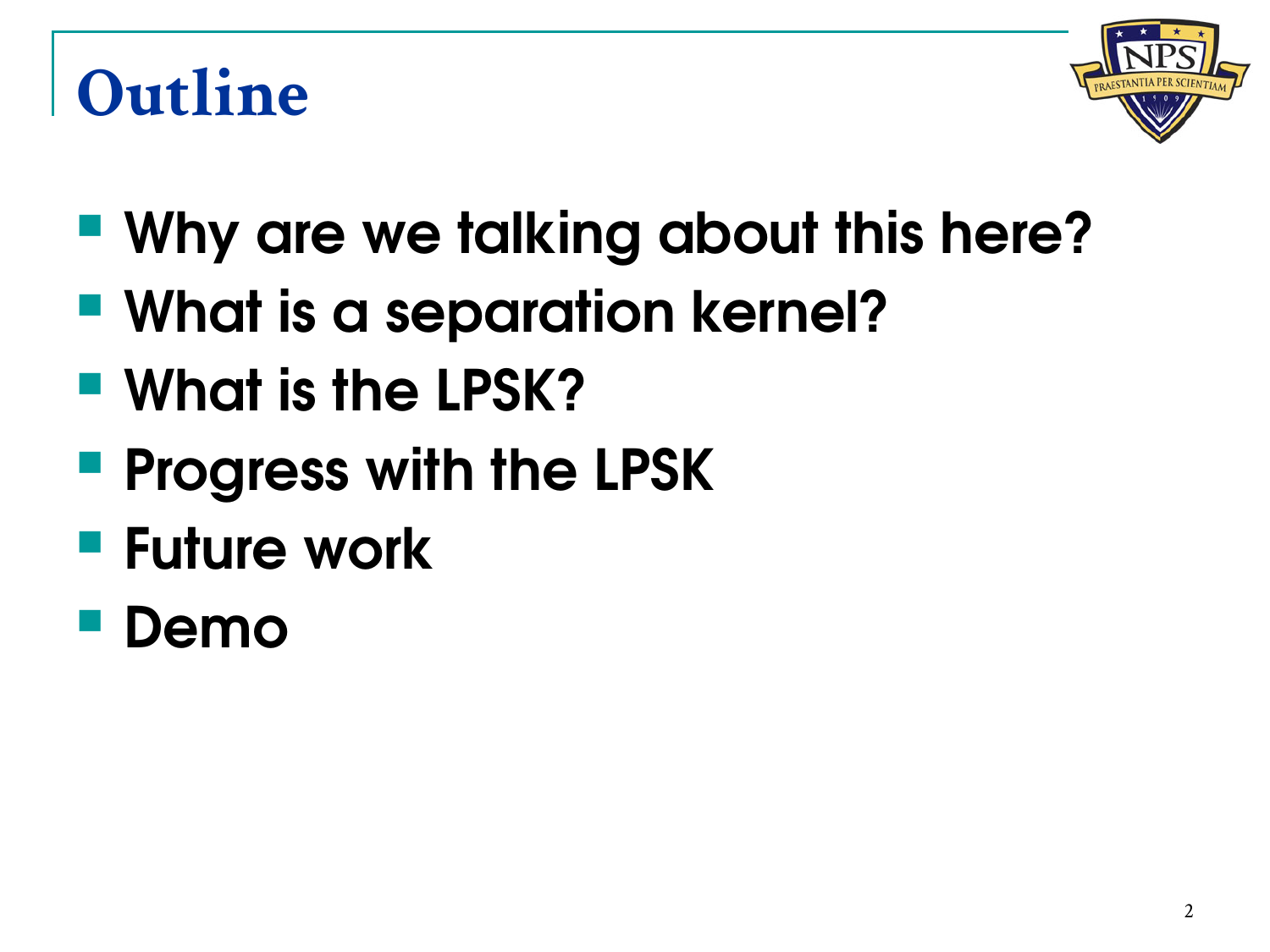

# Outline
Why are we talking about this here?
What is a separation kernel?
What is the LPSK?
Progress with the LPSK
Future work
Demo
2